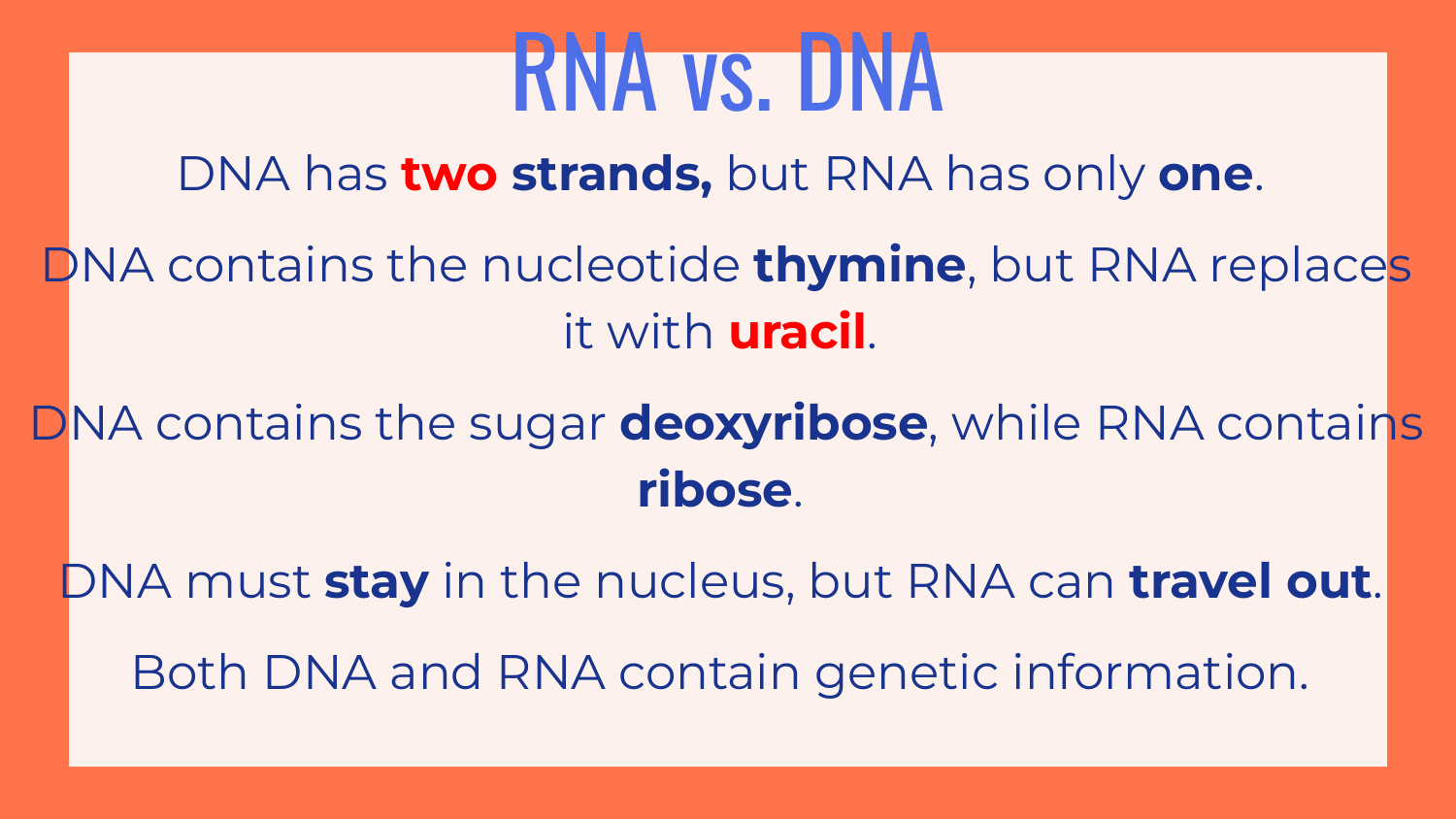

RNA vs. DNA

DNA has two strands, but RNA has only one.
DNA contains the nucleotide thymine, but RNA replaces it with uracil.
DNA contains the sugar deoxyribose, while RNA contains ribose.
DNA must stay in the nucleus, but RNA can travel out.
Both DNA and RNA contain genetic information.